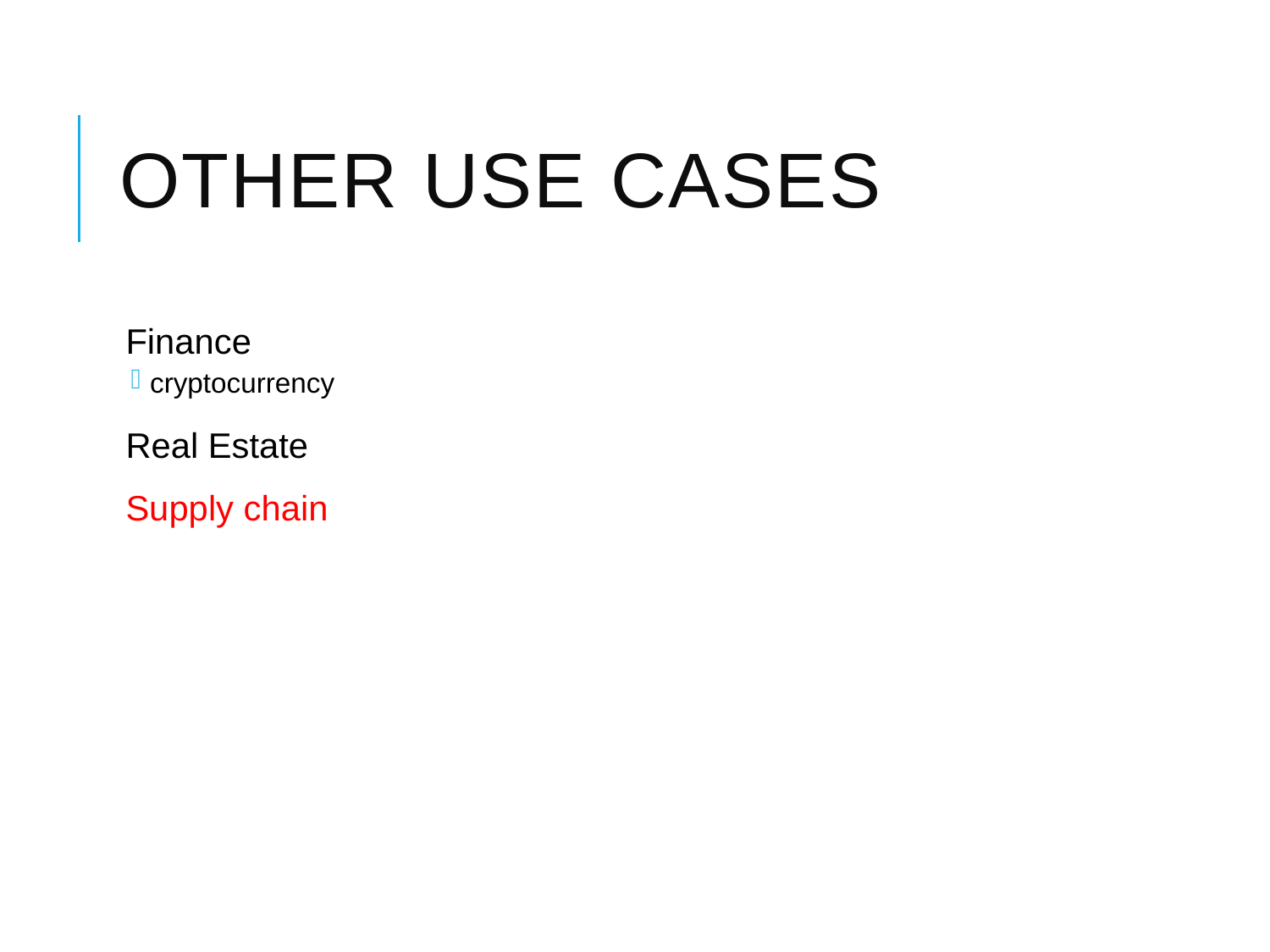

# Other use cases
Finance
cryptocurrency
Real Estate
Supply chain